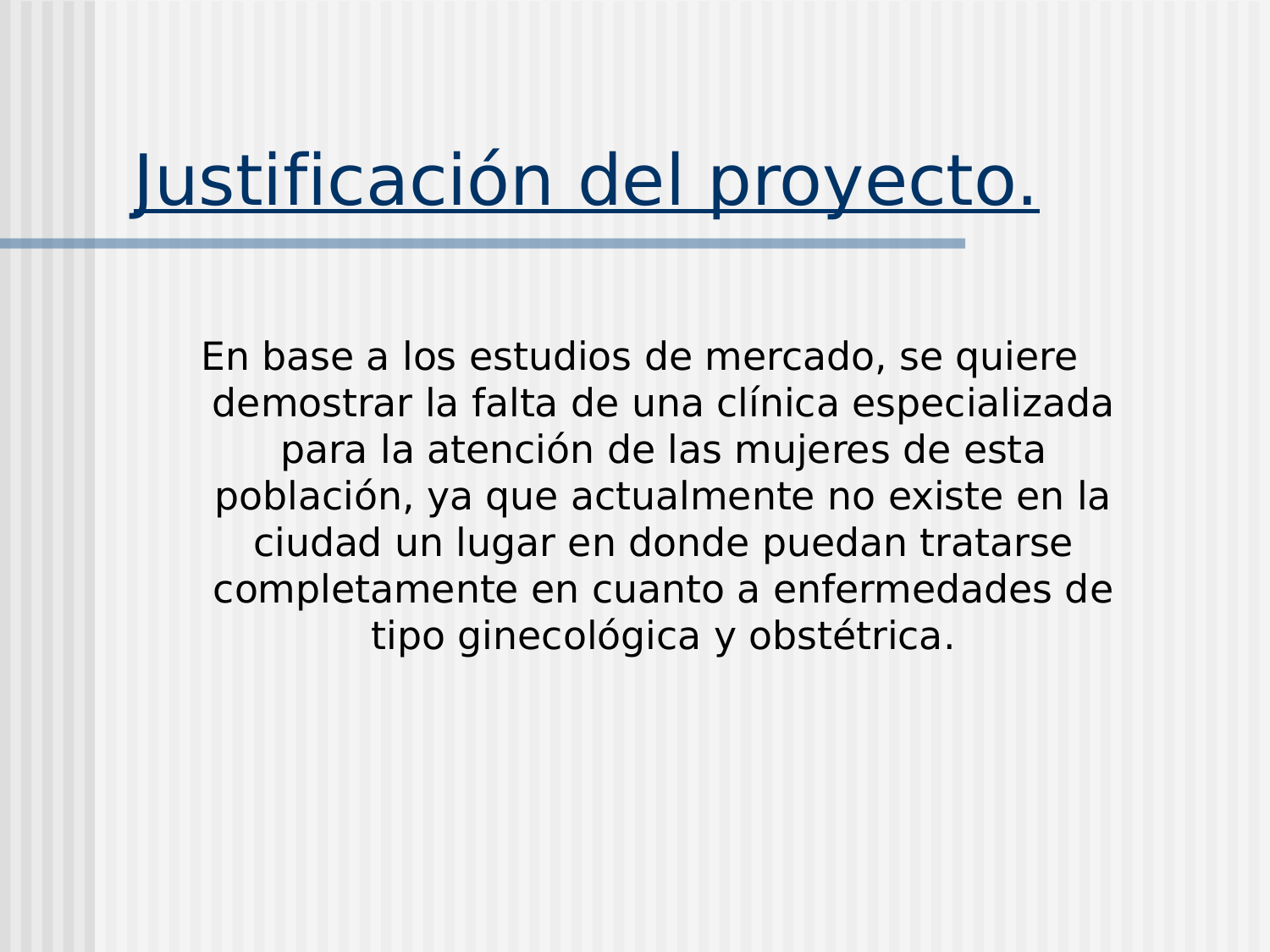

# Justificación del proyecto.

En base a los estudios de mercado, se quiere demostrar la falta de una clínica especializada para la atención de las mujeres de esta población, ya que actualmente no existe en la ciudad un lugar en donde puedan tratarse completamente en cuanto a enfermedades de tipo ginecológica y obstétrica.